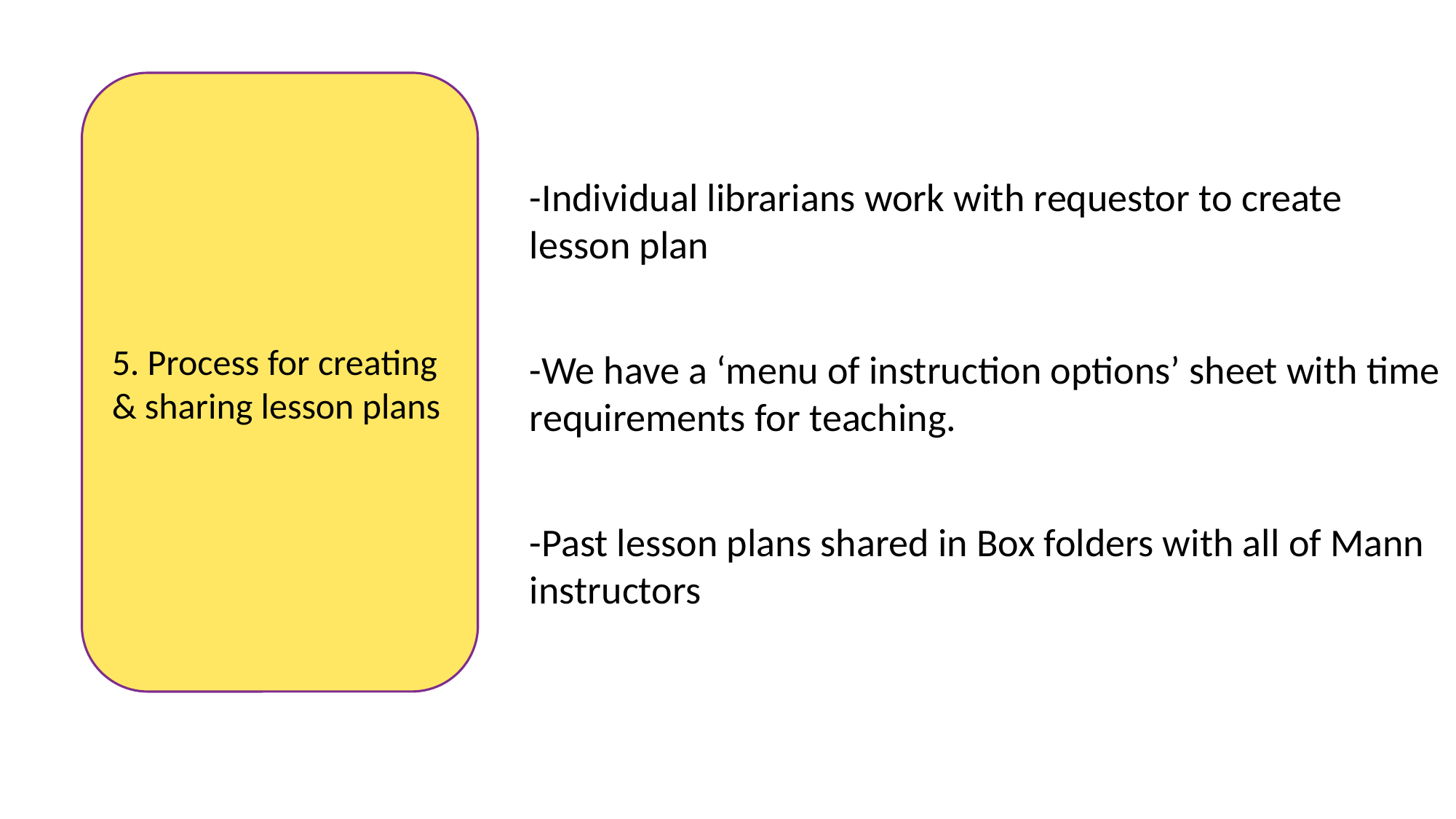

-Individual librarians work with requestor to create lesson plan

-We have a ‘menu of instruction options’ sheet with time requirements for teaching.

-Past lesson plans shared in Box folders with all of Mann instructors

5. Process for creating & sharing lesson plans